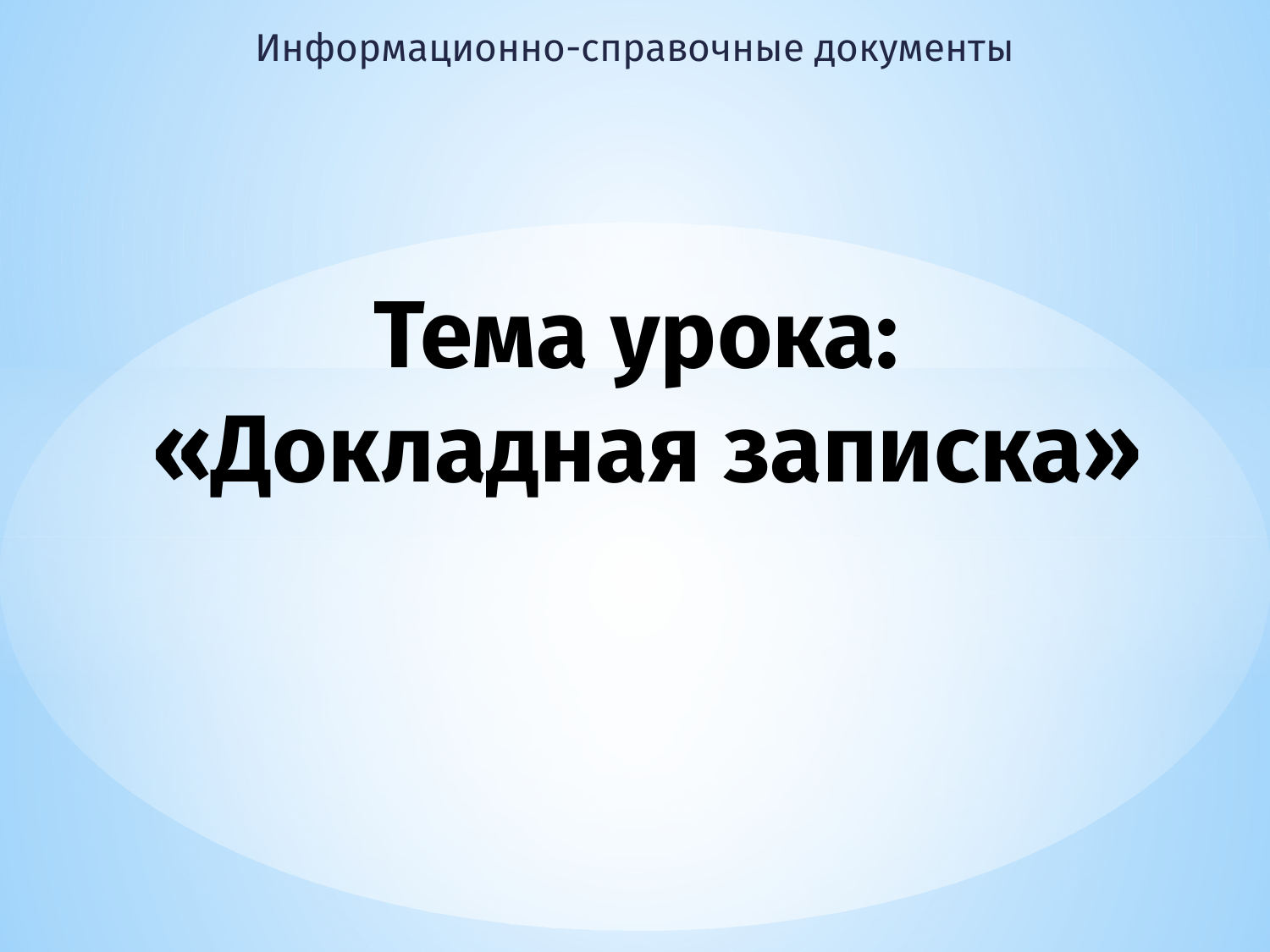

Информационно-справочные документы
# Тема урока: «Докладная записка»